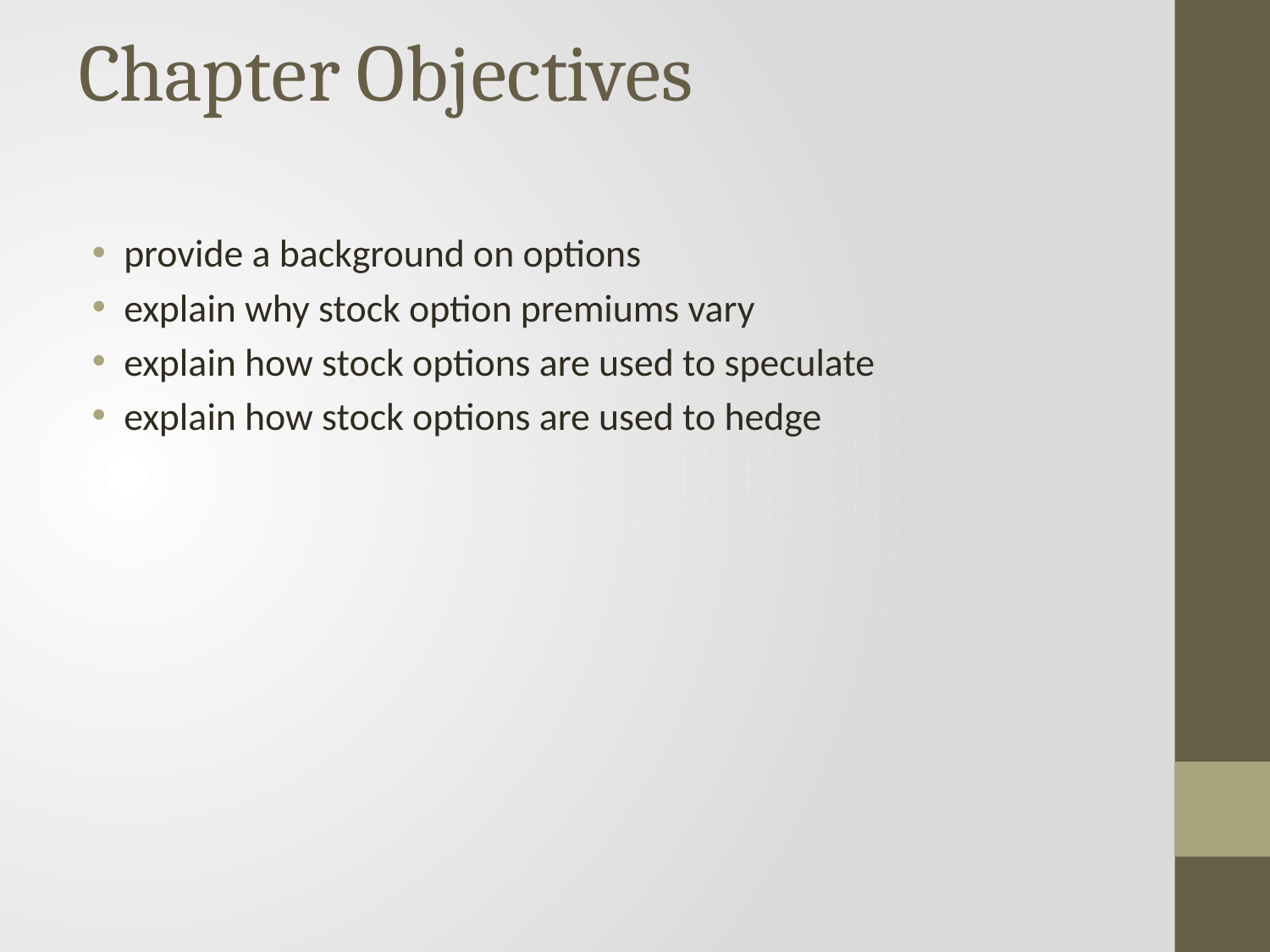

# Chapter Objectives
provide a background on options
explain why stock option premiums vary
explain how stock options are used to speculate
explain how stock options are used to hedge